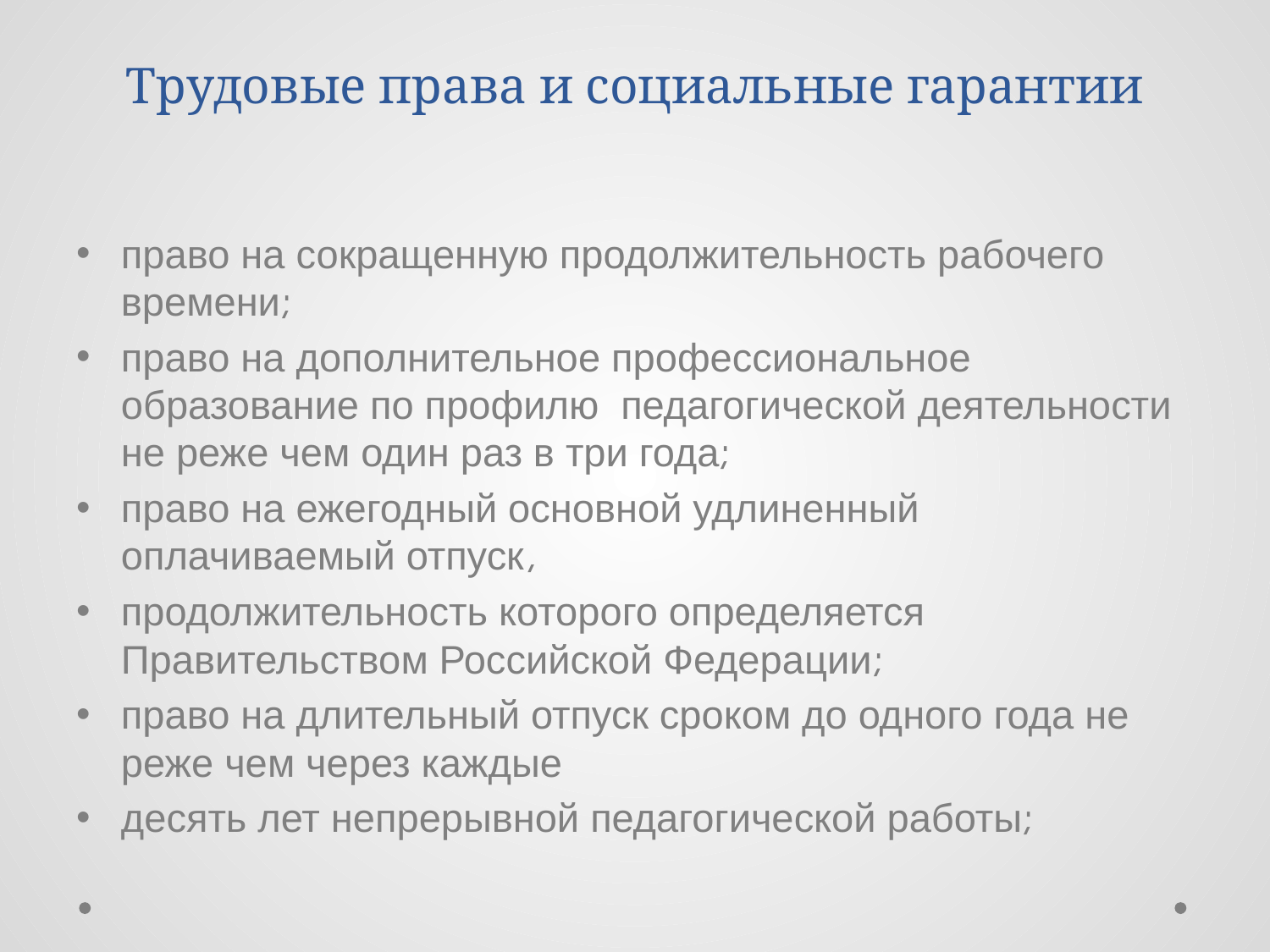

# Трудовые права и социальные гарантии
право на сокращенную продолжительность рабочего времени;
право на дополнительное профессиональное образование по профилю  педагогической деятельности не реже чем один раз в три года;
право на ежегодный основной удлиненный оплачиваемый отпуск,
продолжительность которого определяется Правительством Российской Федерации;
право на длительный отпуск сроком до одного года не реже чем через каждые
десять лет непрерывной педагогической работы;